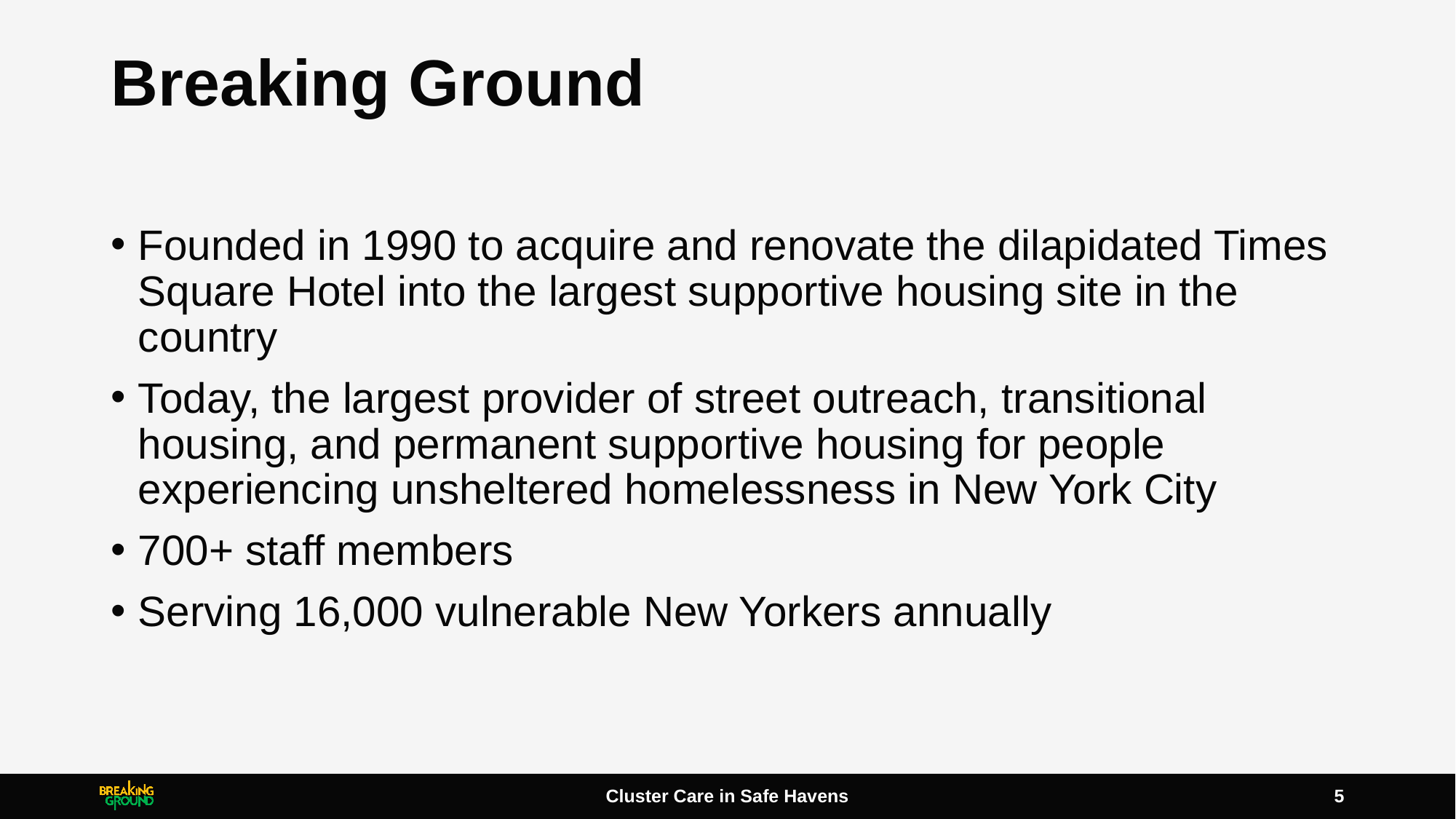

# Breaking Ground
Founded in 1990 to acquire and renovate the dilapidated Times Square Hotel into the largest supportive housing site in the country
Today, the largest provider of street outreach, transitional housing, and permanent supportive housing for people experiencing unsheltered homelessness in New York City
700+ staff members
Serving 16,000 vulnerable New Yorkers annually
5